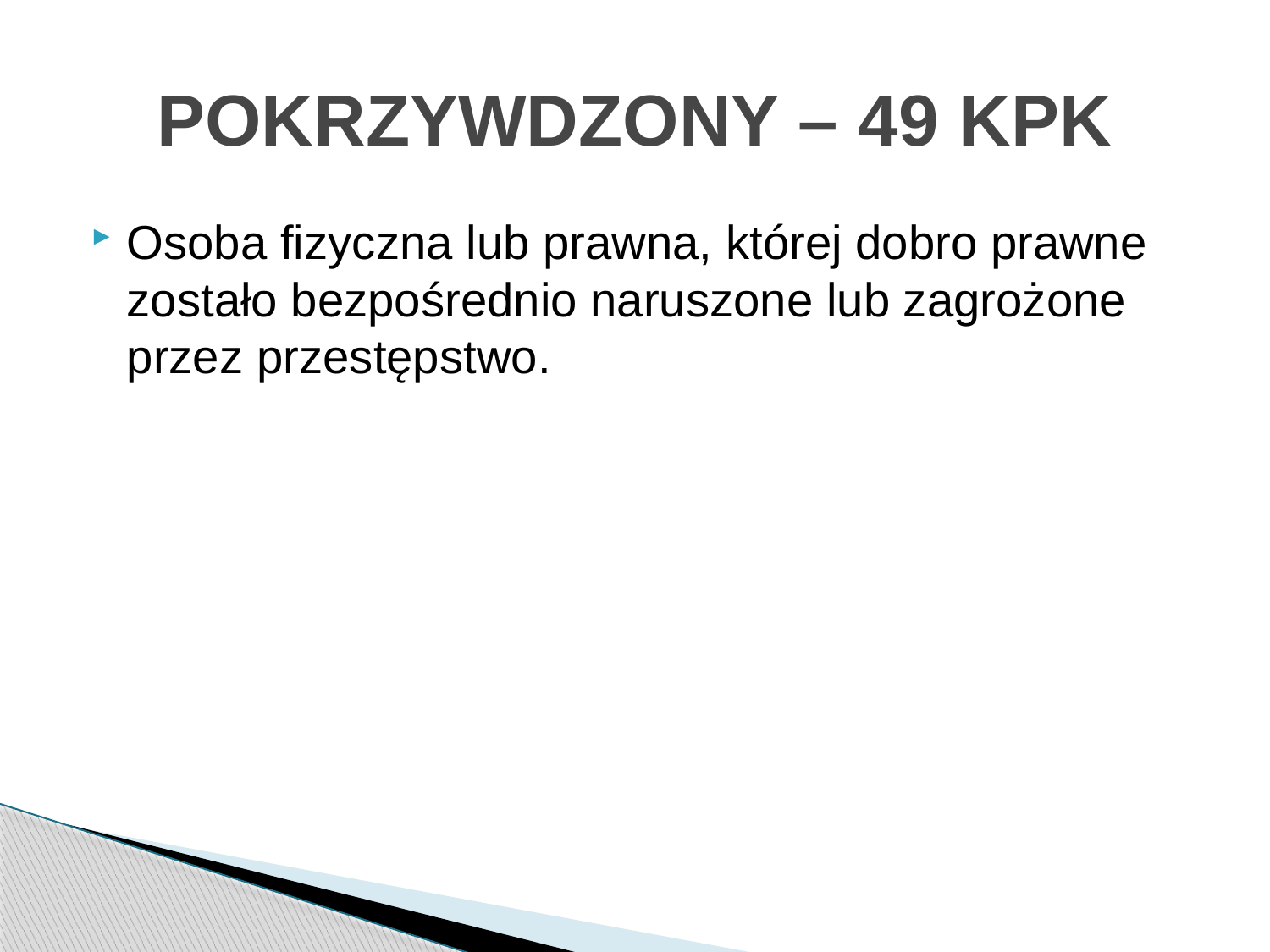

# POKRZYWDZONY – 49 KPK
Osoba fizyczna lub prawna, której dobro prawne zostało bezpośrednio naruszone lub zagrożone przez przestępstwo.